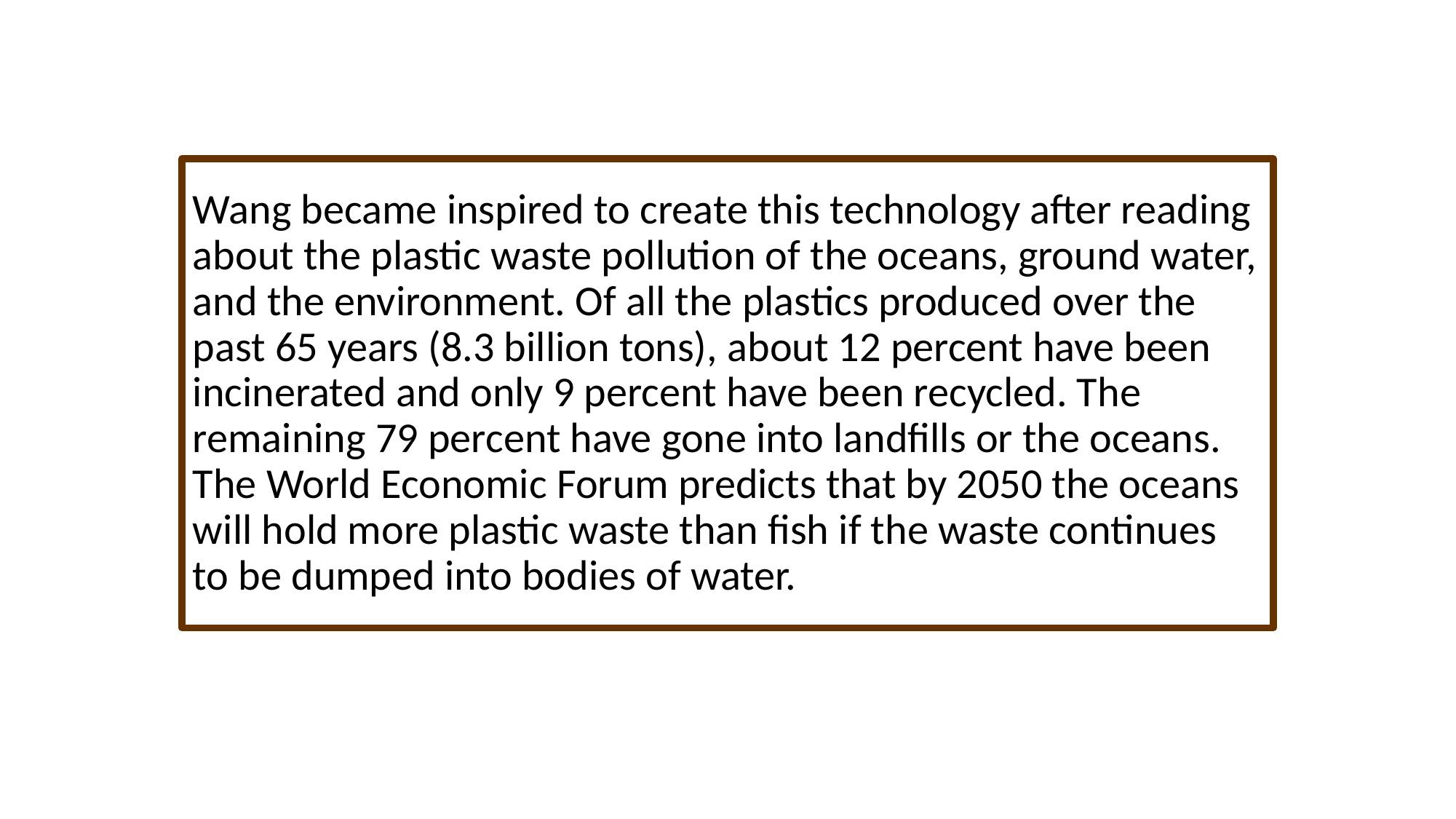

#
Wang became inspired to create this technology after reading about the plastic waste pollution of the oceans, ground water, and the environment. Of all the plastics produced over the past 65 years (8.3 billion tons), about 12 percent have been incinerated and only 9 percent have been recycled. The remaining 79 percent have gone into landfills or the oceans. The World Economic Forum predicts that by 2050 the oceans will hold more plastic waste than fish if the waste continues to be dumped into bodies of water.